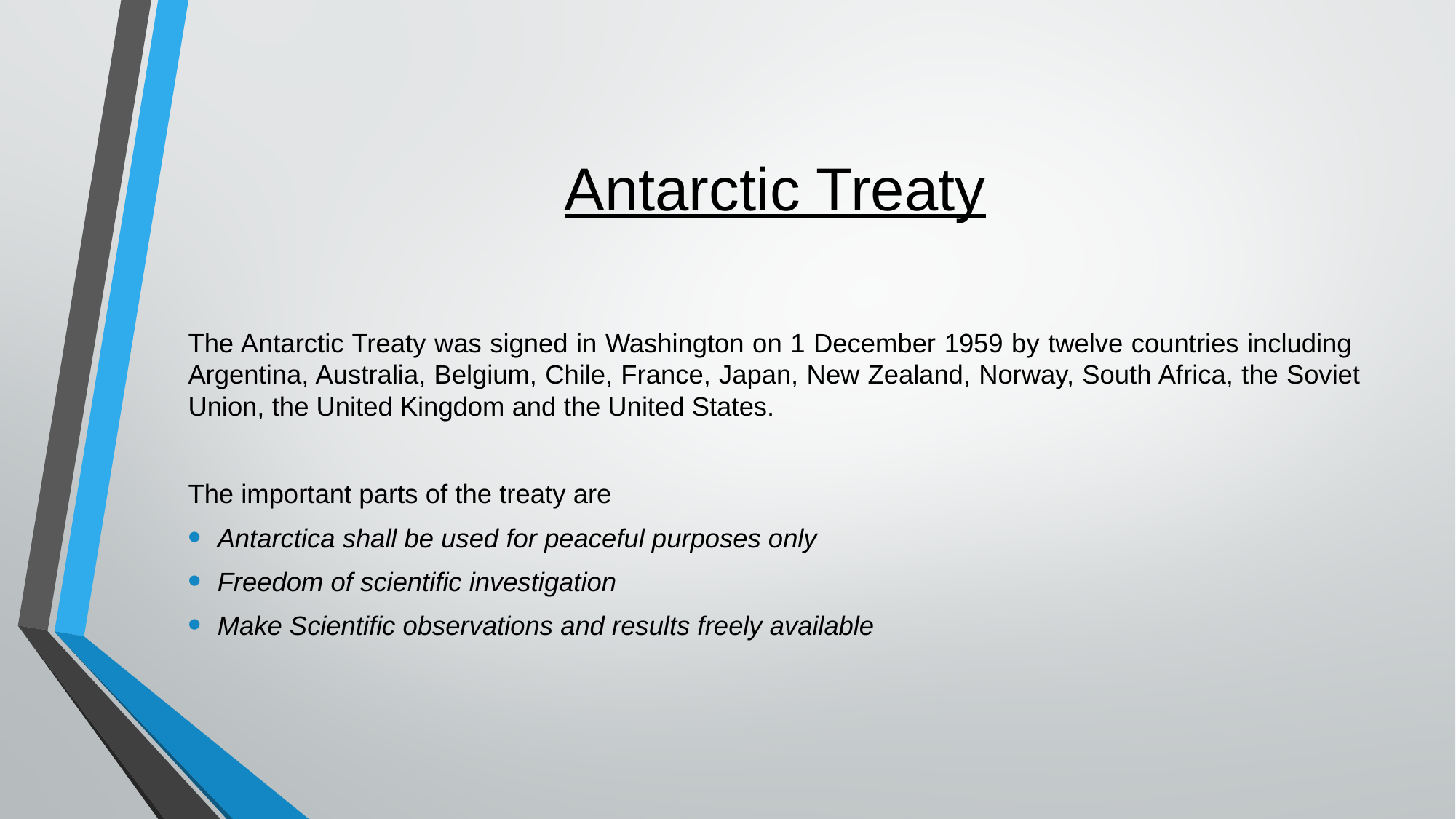

# Antarctic Treaty
The Antarctic Treaty was signed in Washington on 1 December 1959 by twelve countries including  Argentina, Australia, Belgium, Chile, France, Japan, New Zealand, Norway, South Africa, the Soviet Union, the United Kingdom and the United States.

The important parts of the treaty are
Antarctica shall be used for peaceful purposes only
Freedom of scientific investigation
Make Scientific observations and results freely available